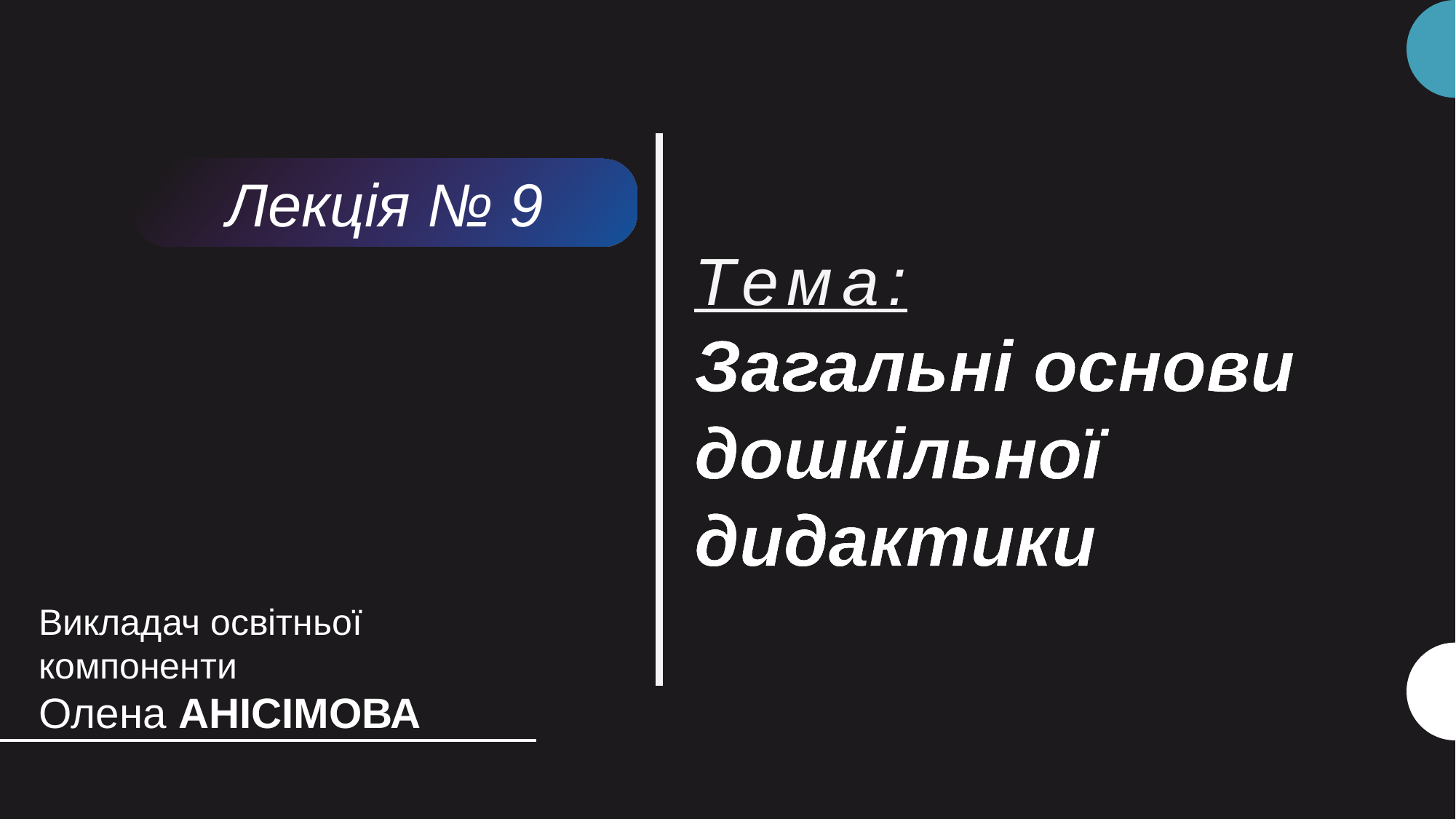

Лекція № 9
# Тема: Загальні основи дошкільної дидактики
Викладач освітньої компоненти
Олена АНІСІМОВА